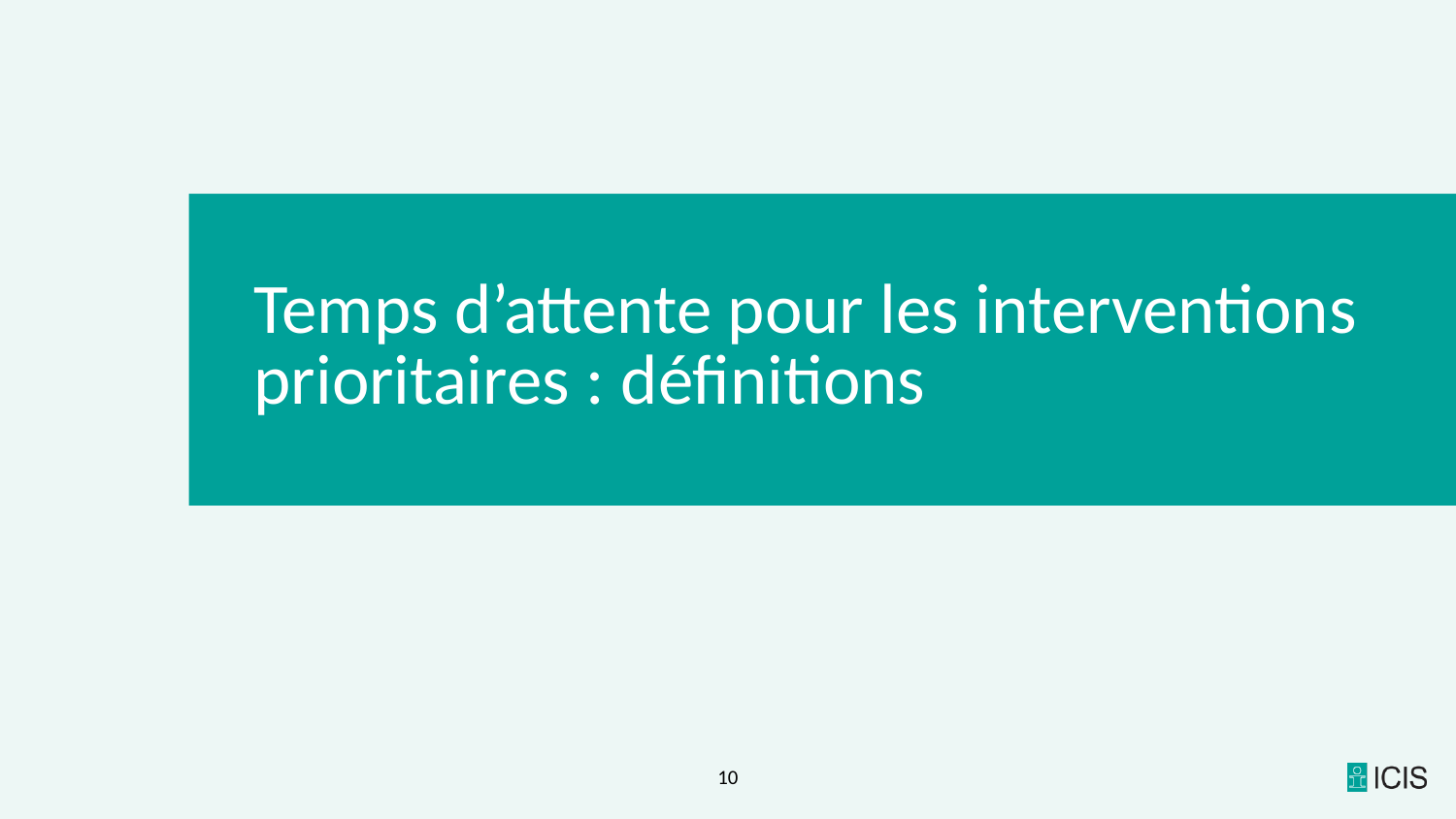

Temps d’attente pour les interventions prioritaires : définitions